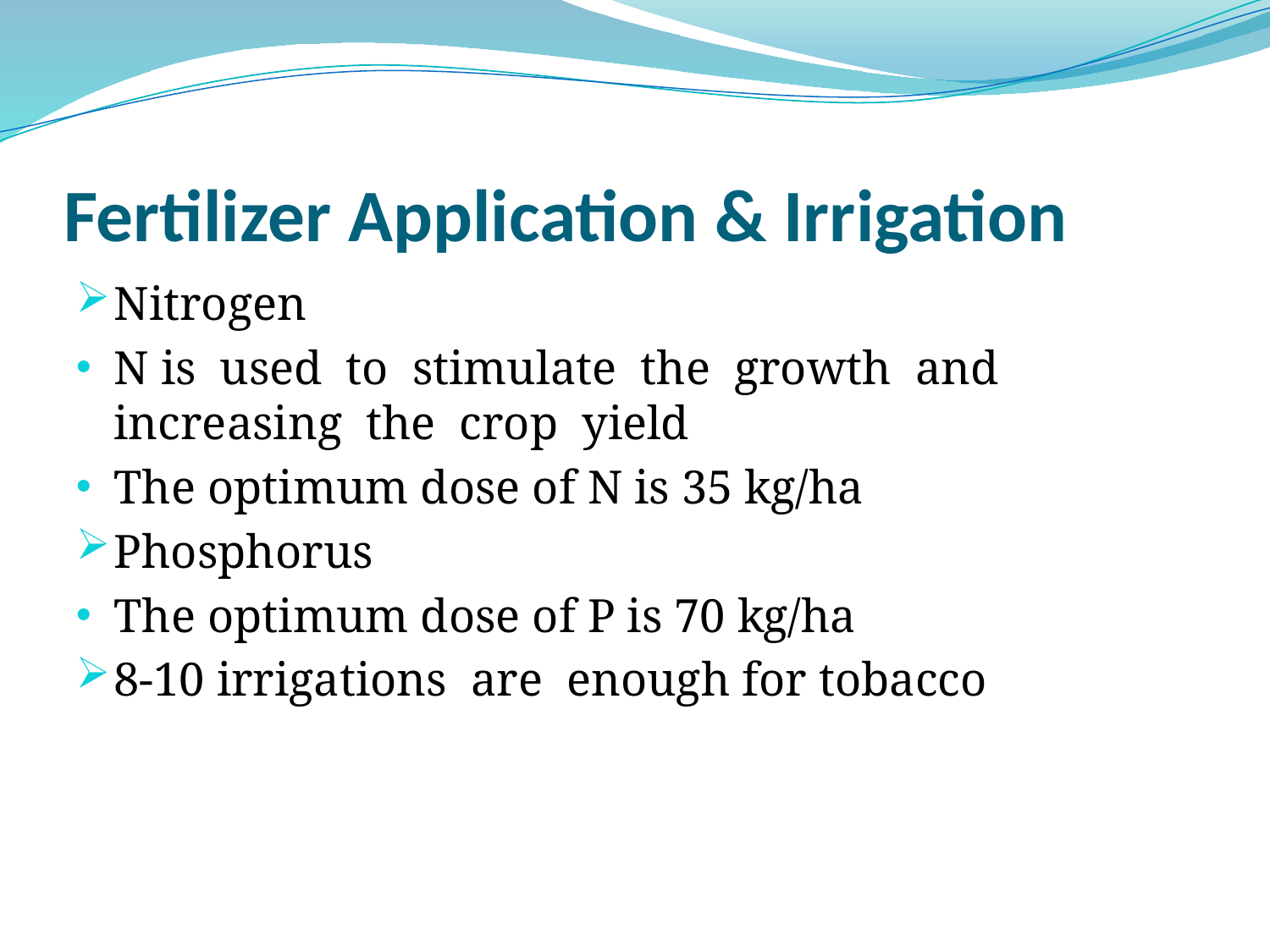

# Fertilizer Application & Irrigation
Nitrogen
N is  used  to  stimulate  the  growth  and increasing  the  crop  yield
The optimum dose of N is 35 kg/ha
Phosphorus
The optimum dose of P is 70 kg/ha
8-10 irrigations  are  enough for tobacco